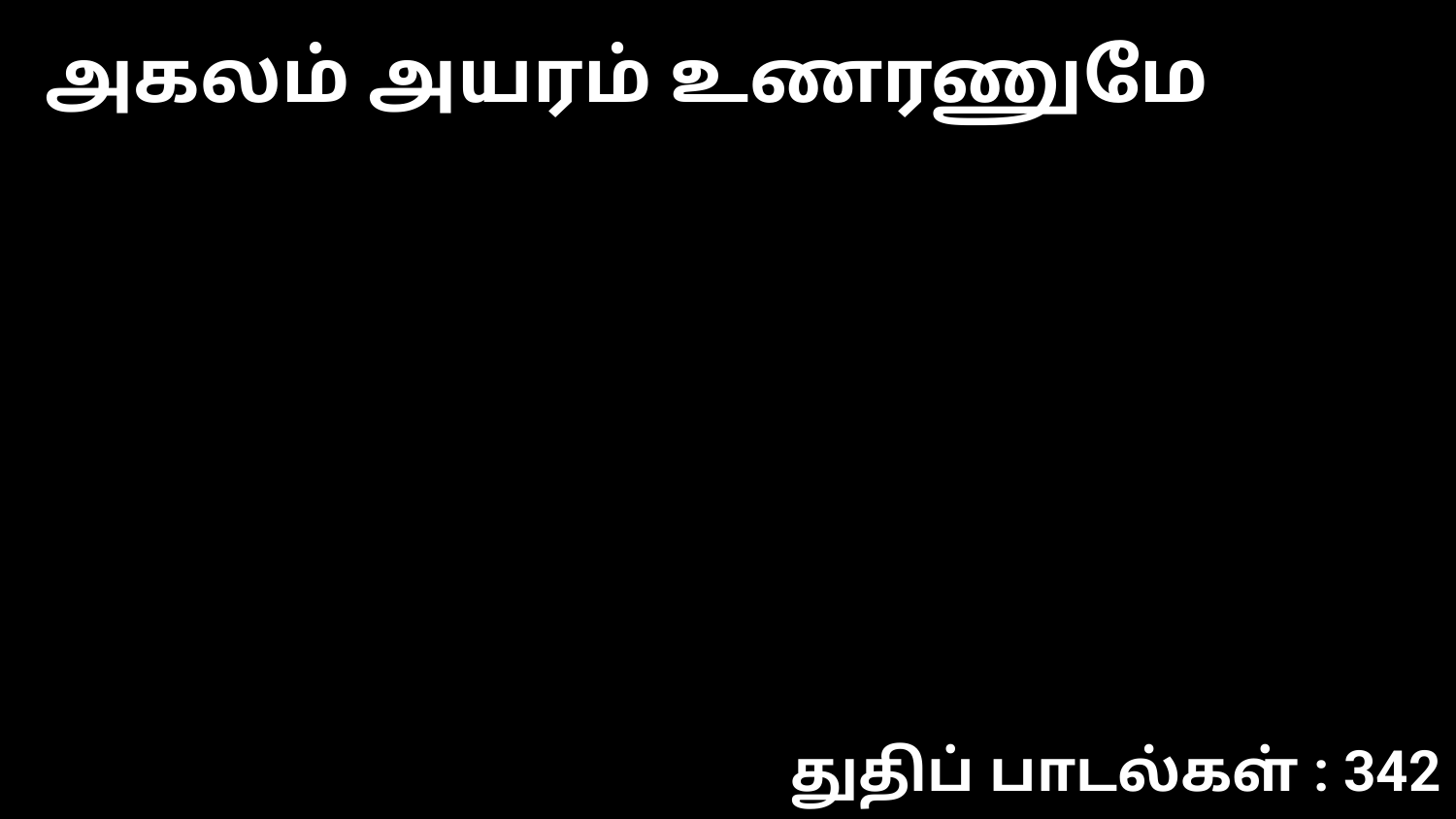

அகலம் அயரம் உணரணுமே
துதிப் பாடல்கள் : 342